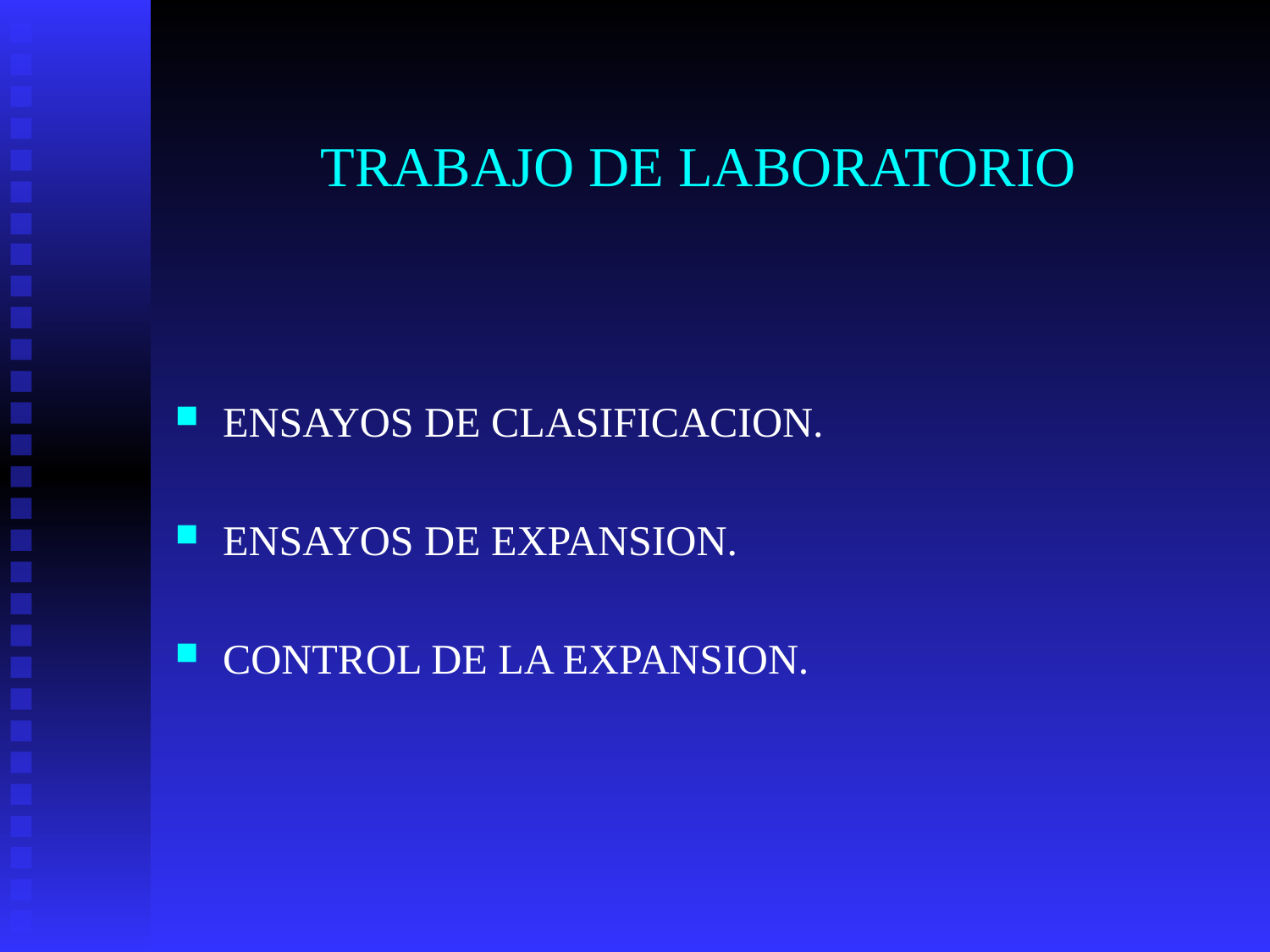

# TRABAJO DE LABORATORIO

ENSAYOS DE CLASIFICACION.

ENSAYOS DE EXPANSION.

CONTROL DE LA EXPANSION.